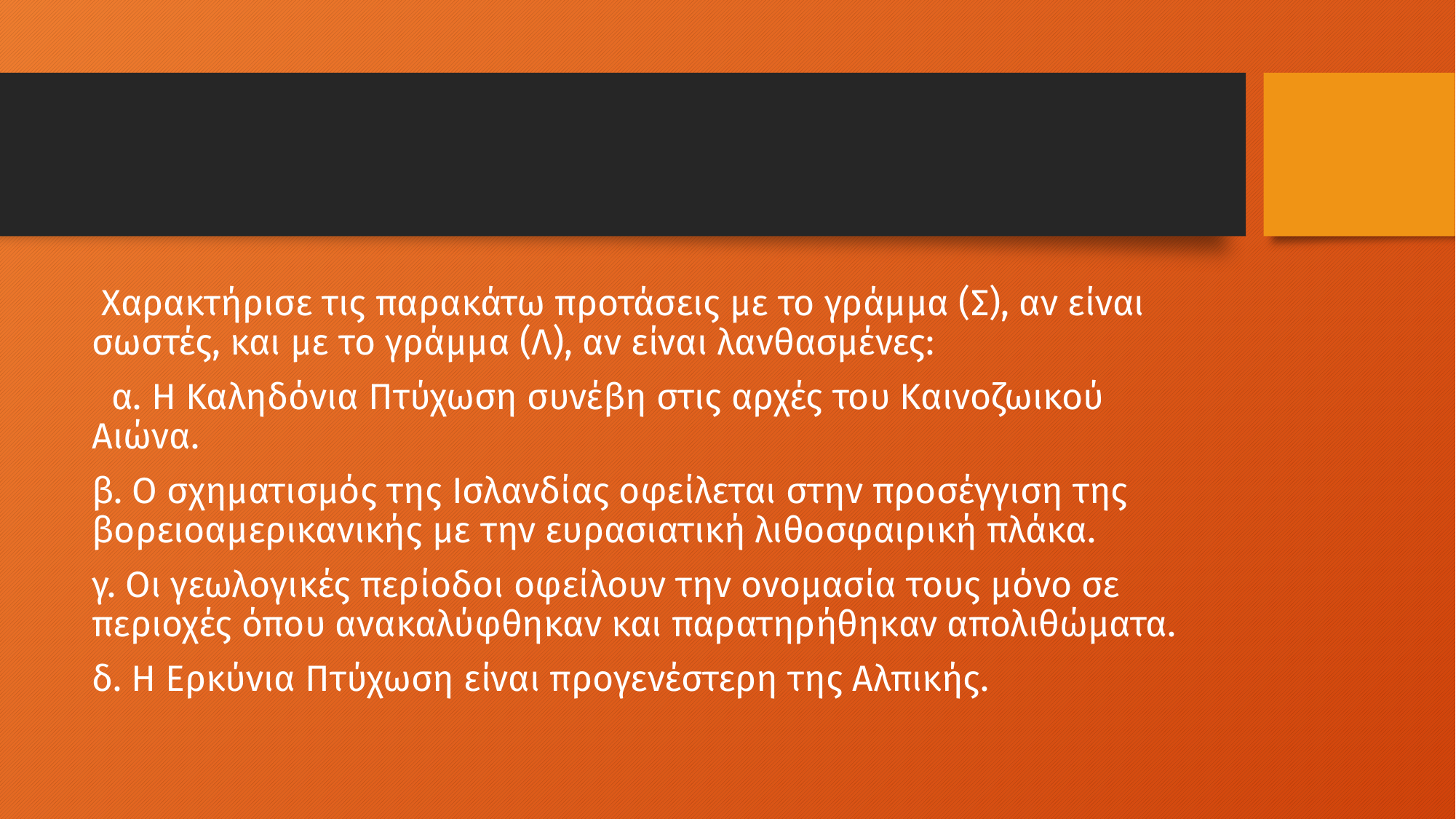

#
 Χαρακτήρισε τις παρακάτω προτάσεις με το γράμμα (Σ), αν είναι σωστές, και με το γράμμα (Λ), αν είναι λανθασμένες:
  α. Η Καληδόνια Πτύχωση συνέβη στις αρχές του Καινοζωικού Αιώνα.
β. Ο σχηματισμός της Ισλανδίας οφείλεται στην προσέγγιση της βορειοαμερικανικής με την ευρασιατική λιθοσφαιρική πλάκα.
γ. Οι γεωλογικές περίοδοι οφείλουν την ονομασία τους μόνο σε περιοχές όπου ανακαλύφθηκαν και παρατηρήθηκαν απολιθώματα.
δ. Η Ερκύνια Πτύχωση είναι προγενέστερη της Αλπικής.